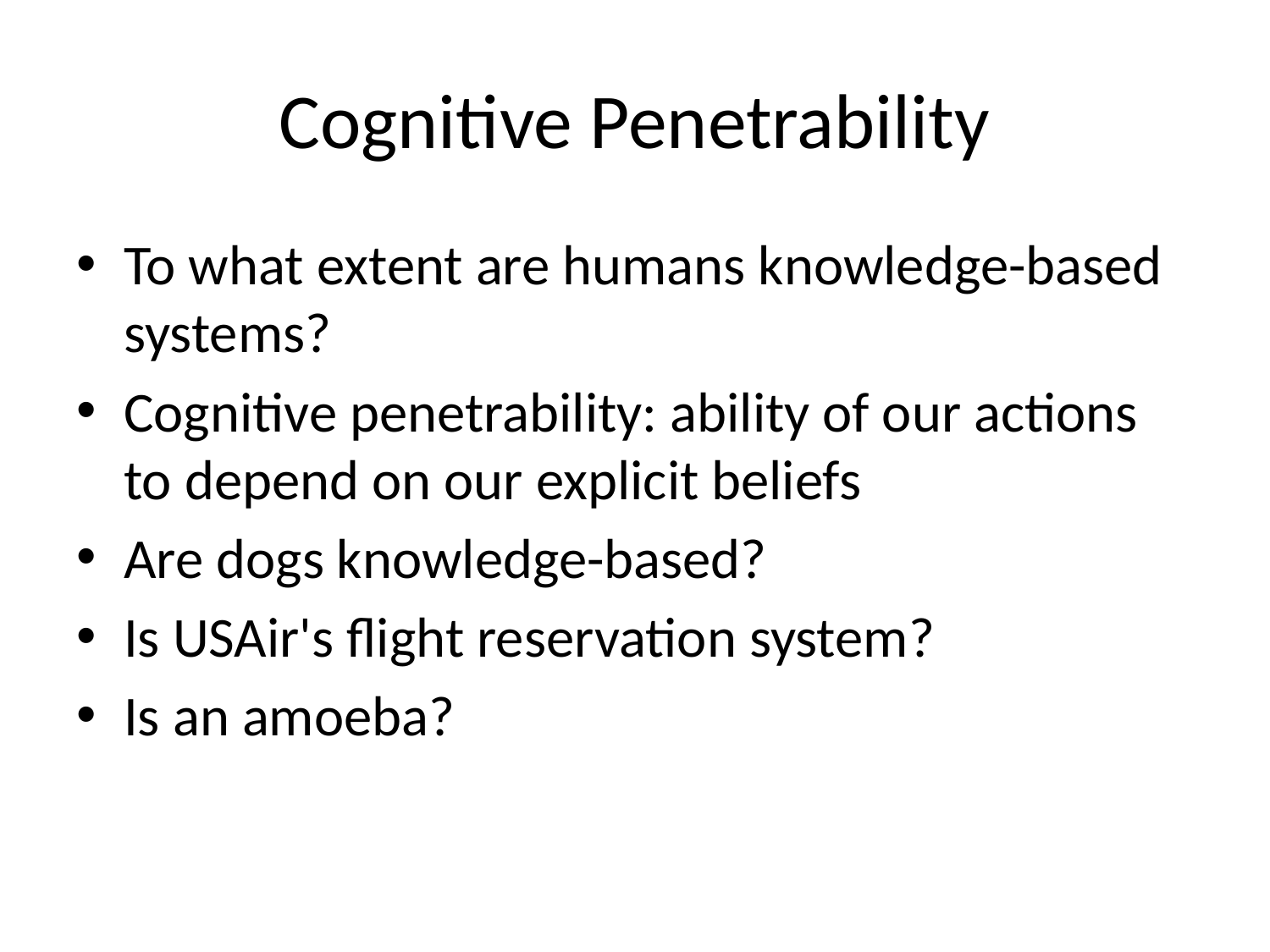

# Cognitive Penetrability
To what extent are humans knowledge-based systems?
Cognitive penetrability: ability of our actions to depend on our explicit beliefs
Are dogs knowledge-based?
Is USAir's flight reservation system?
Is an amoeba?